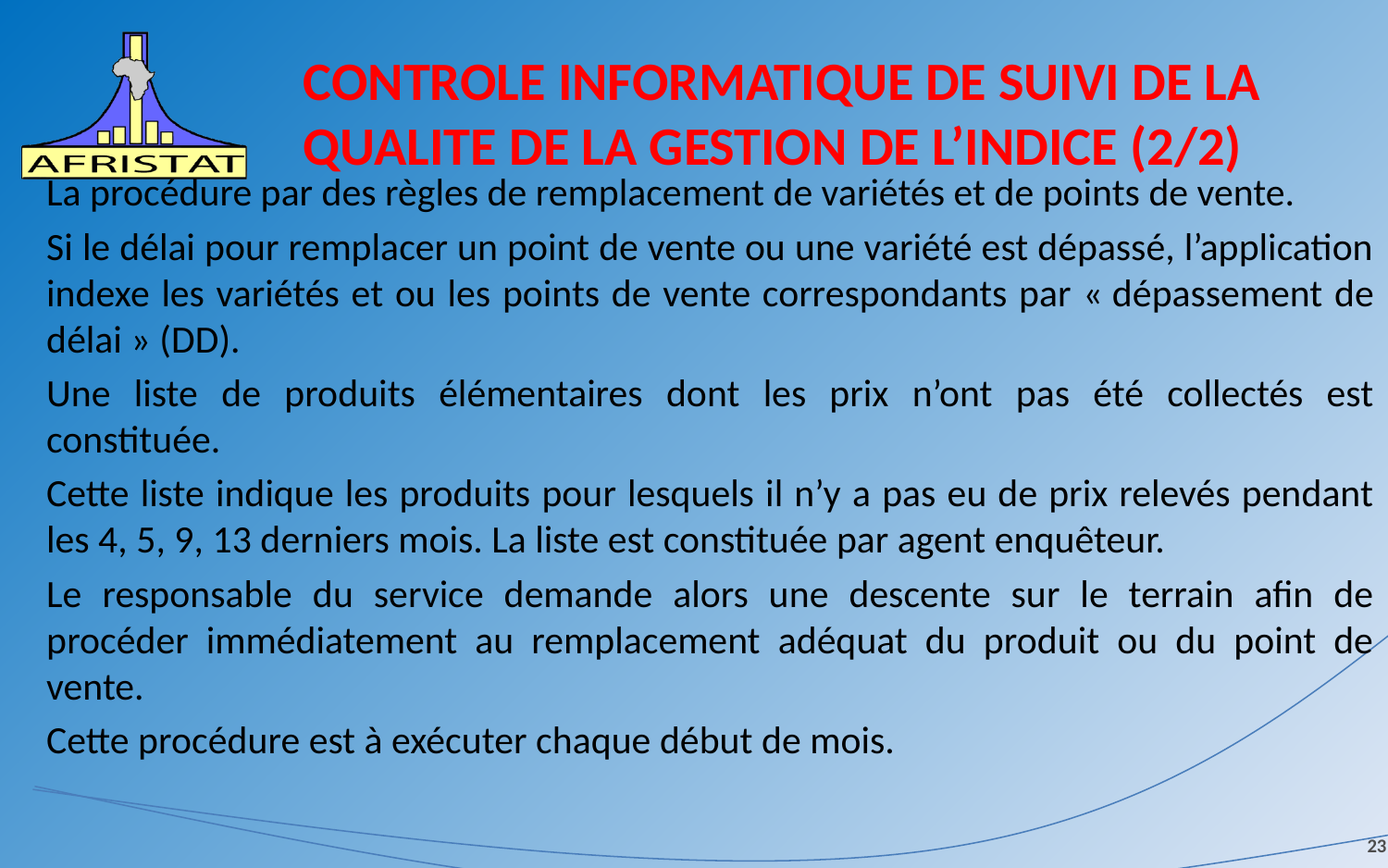

# CONTROLE INFORMATIQUE DE SUIVI DE LA QUALITE DE LA GESTION DE L’INDICE (2/2)
La procédure par des règles de remplacement de variétés et de points de vente.
Si le délai pour remplacer un point de vente ou une variété est dépassé, l’application indexe les variétés et ou les points de vente correspondants par « dépassement de délai » (DD).
Une liste de produits élémentaires dont les prix n’ont pas été collectés est constituée.
Cette liste indique les produits pour lesquels il n’y a pas eu de prix relevés pendant les 4, 5, 9, 13 derniers mois. La liste est constituée par agent enquêteur.
Le responsable du service demande alors une descente sur le terrain afin de procéder immédiatement au remplacement adéquat du produit ou du point de vente.
Cette procédure est à exécuter chaque début de mois.

23